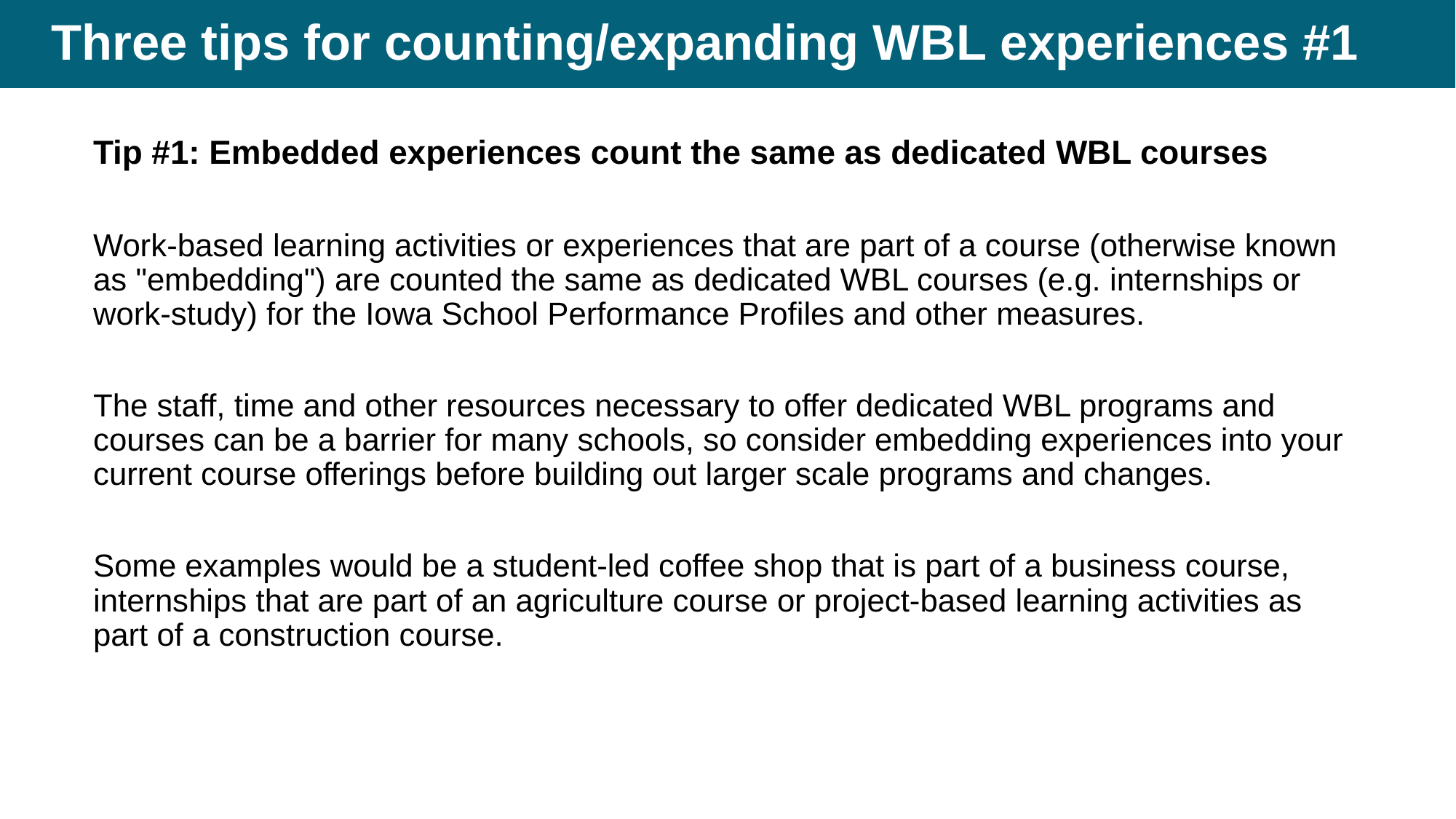

# Three tips for counting/expanding WBL experiences #1
Tip #1: Embedded experiences count the same as dedicated WBL courses

Work-based learning activities or experiences that are part of a course (otherwise known as "embedding") are counted the same as dedicated WBL courses (e.g. internships or work-study) for the Iowa School Performance Profiles and other measures.

The staff, time and other resources necessary to offer dedicated WBL programs and courses can be a barrier for many schools, so consider embedding experiences into your current course offerings before building out larger scale programs and changes.

Some examples would be a student-led coffee shop that is part of a business course, internships that are part of an agriculture course or project-based learning activities as part of a construction course.